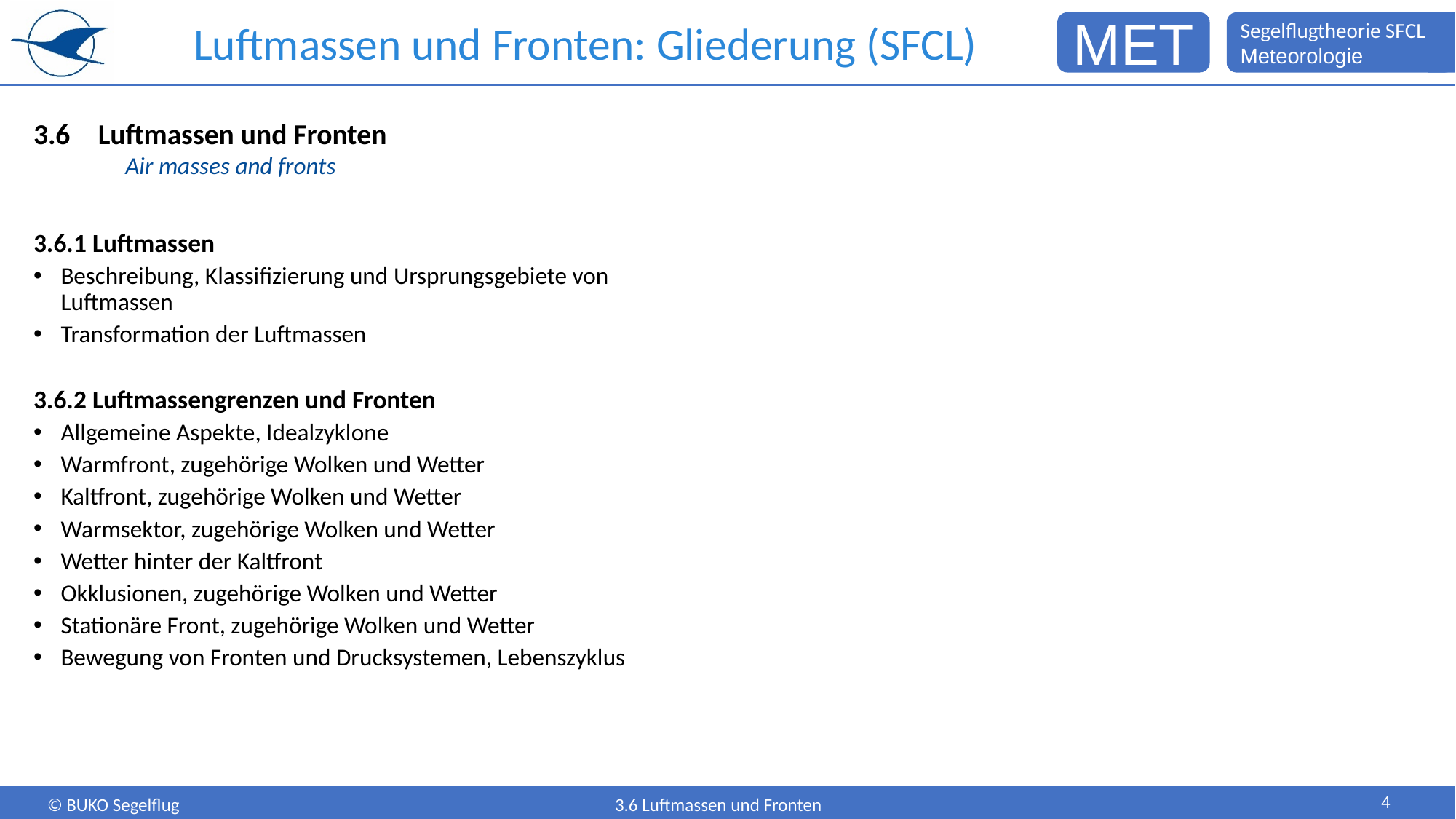

# Luftmassen und Fronten: Gliederung (SFCL)
3.6	Luftmassen und Fronten
     Air masses and fronts

3.6.1 Luftmassen
Beschreibung, Klassifizierung und Ursprungsgebiete von Luftmassen
Transformation der Luftmassen

3.6.2 Luftmassengrenzen und Fronten
Allgemeine Aspekte, Idealzyklone
Warmfront, zugehörige Wolken und Wetter
Kaltfront, zugehörige Wolken und Wetter
Warmsektor, zugehörige Wolken und Wetter
Wetter hinter der Kaltfront
Okklusionen, zugehörige Wolken und Wetter
Stationäre Front, zugehörige Wolken und Wetter
Bewegung von Fronten und Drucksystemen, Lebenszyklus

4
3.6 Luftmassen und Fronten